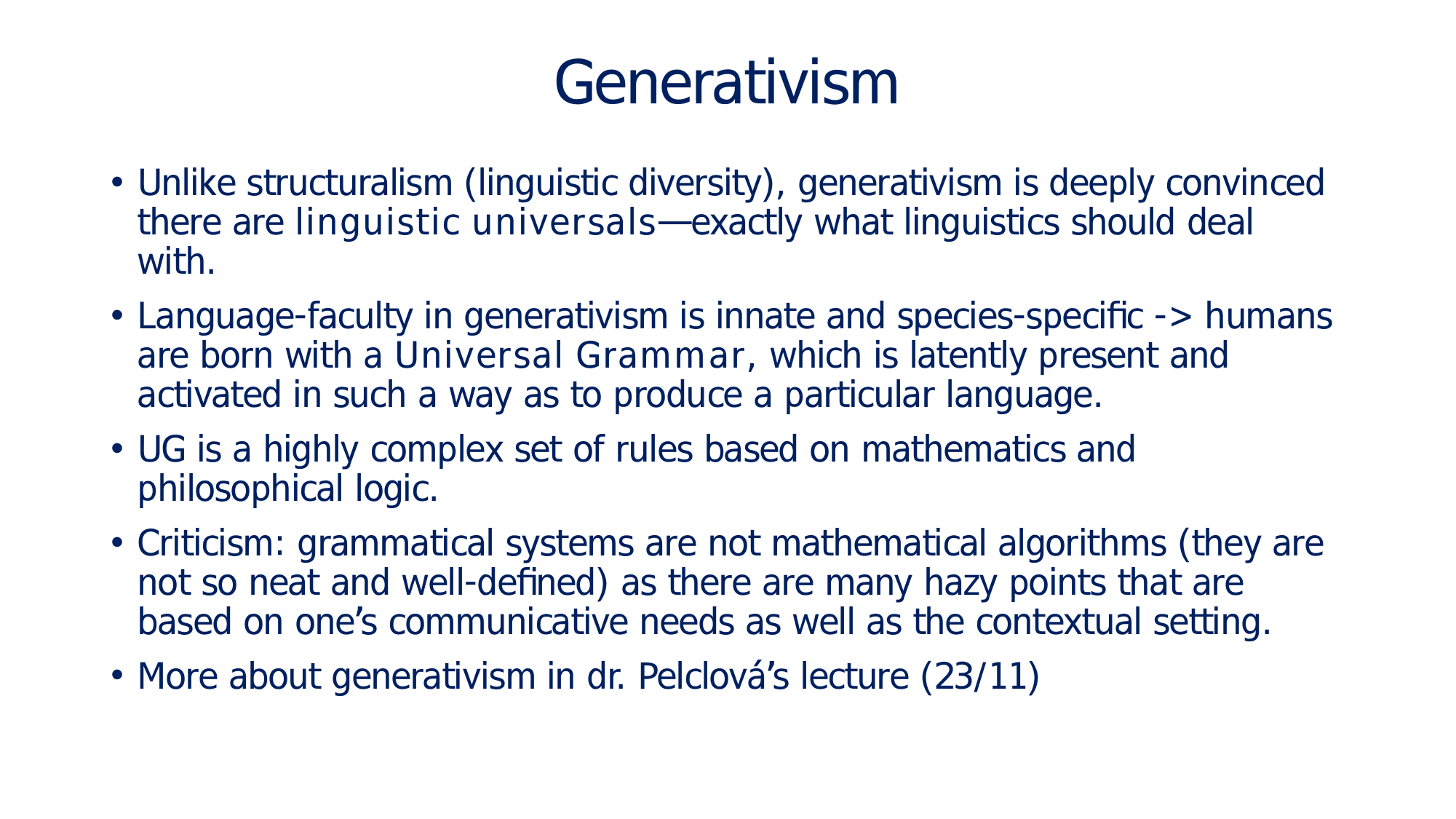

# Generativism
Unlike structuralism (linguistic diversity), generativism is deeply convinced there are linguistic universals—exactly what linguistics should deal with.
Language-faculty in generativism is innate and species-specific -> humans are born with a Universal Grammar, which is latently present and activated in such a way as to produce a particular language.
UG is a highly complex set of rules based on mathematics and philosophical logic.
Criticism: grammatical systems are not mathematical algorithms (they are not so neat and well-defined) as there are many hazy points that are based on one’s communicative needs as well as the contextual setting.
More about generativism in dr. Pelclová’s lecture (23/11)